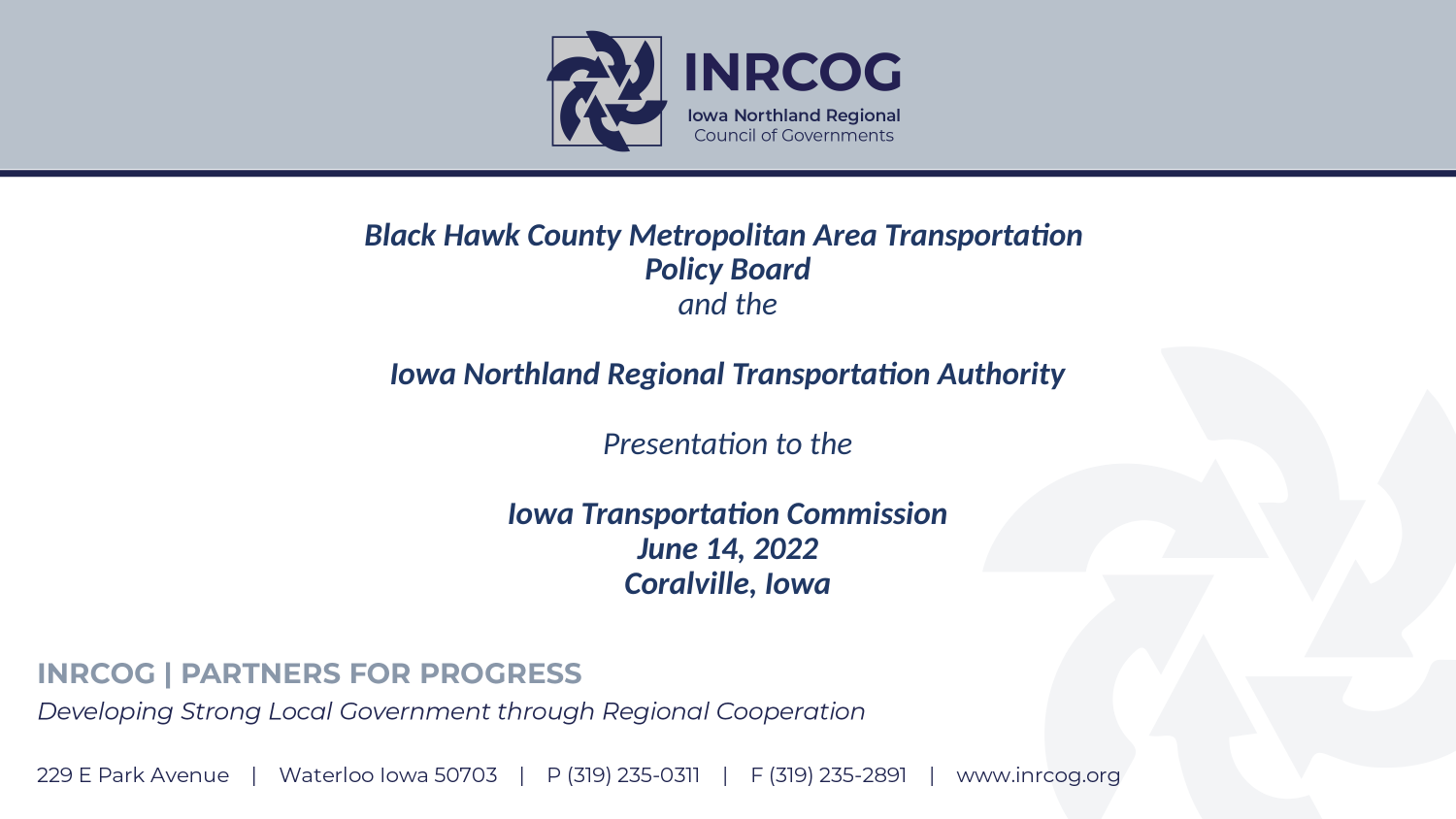

# Black Hawk County Metropolitan Area Transportation Policy Board and the Iowa Northland Regional Transportation Authority Presentation to the Iowa Transportation Commission June 14, 2022 Coralville, Iowa